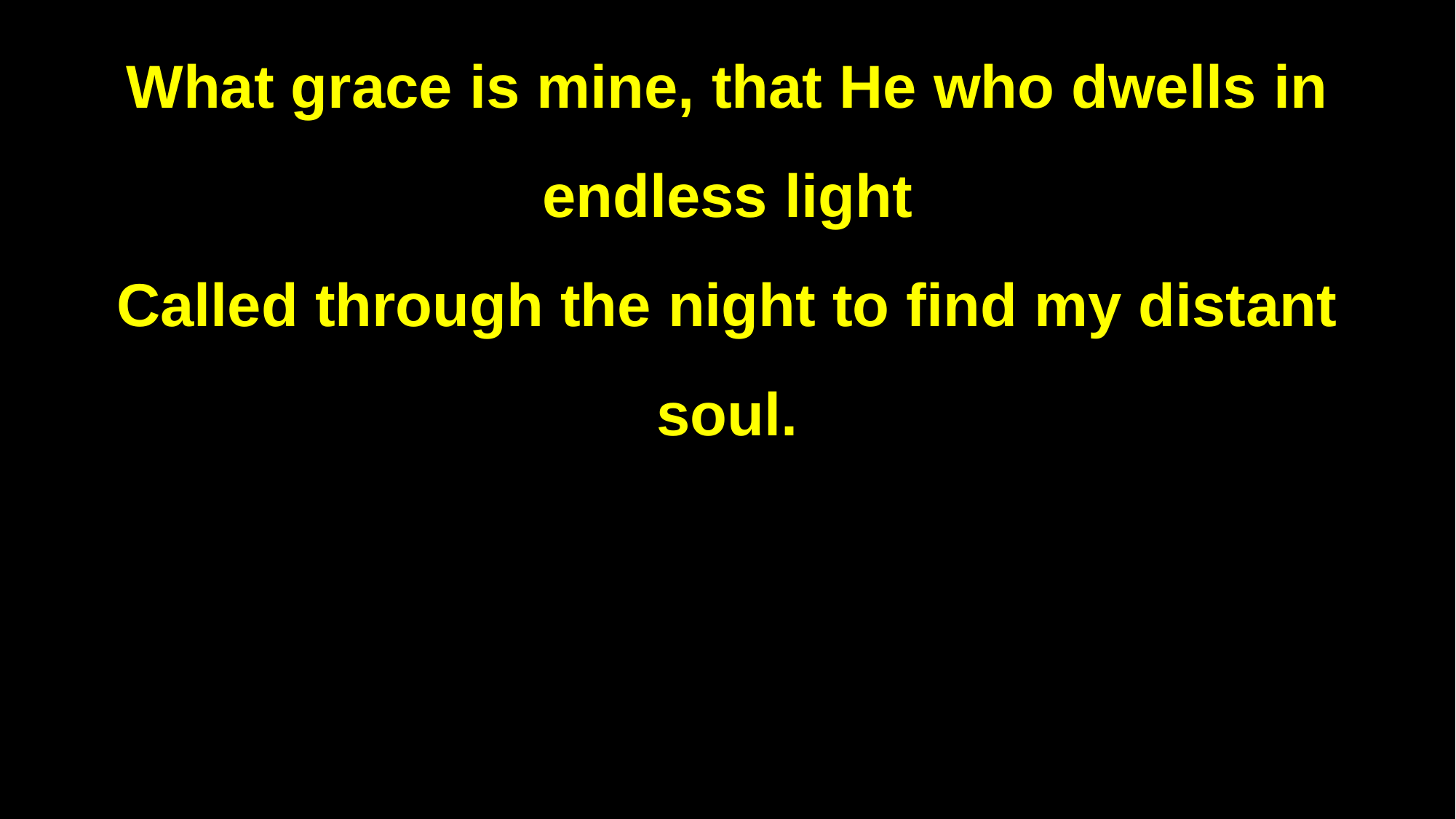

What grace is mine, that He who dwells in endless light
Called through the night to find my distant soul.